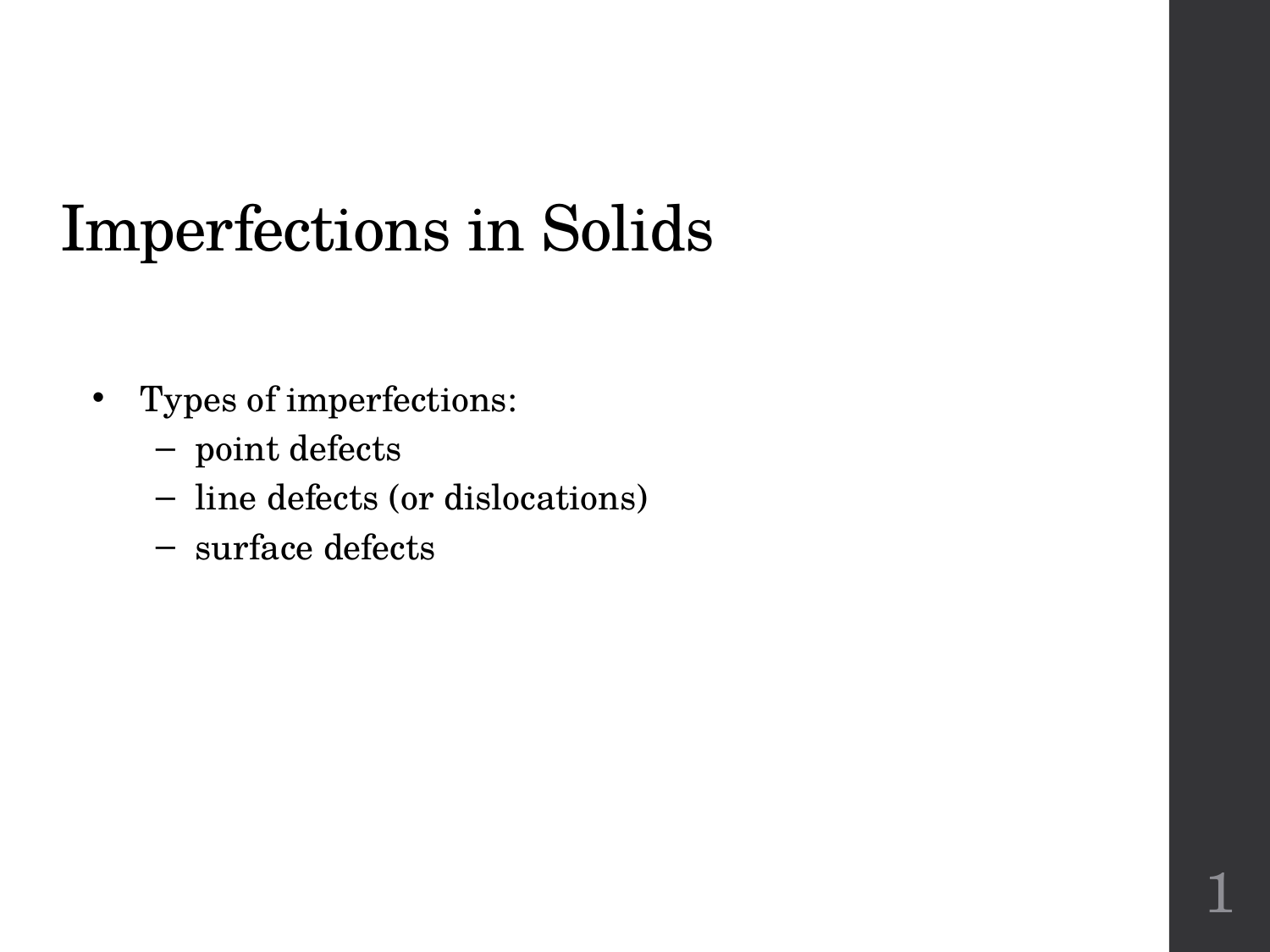

# Imperfections in Solids

Types of imperfections:
point defects
line defects (or dislocations)
surface defects
1